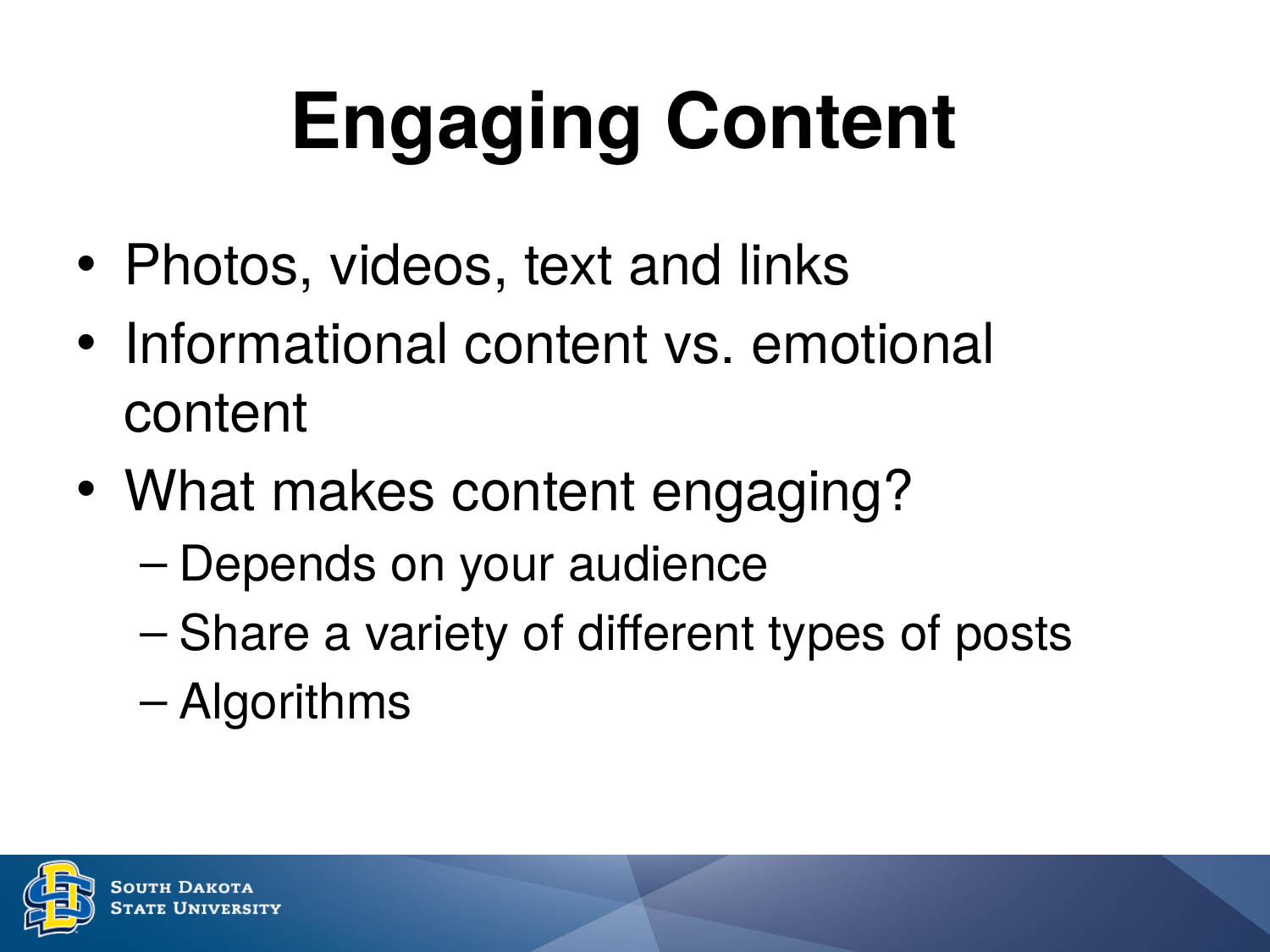

# Engaging Content
Photos, videos, text and links
Informational content vs. emotional content
What makes content engaging?
Depends on your audience
Share a variety of different types of posts
Algorithms